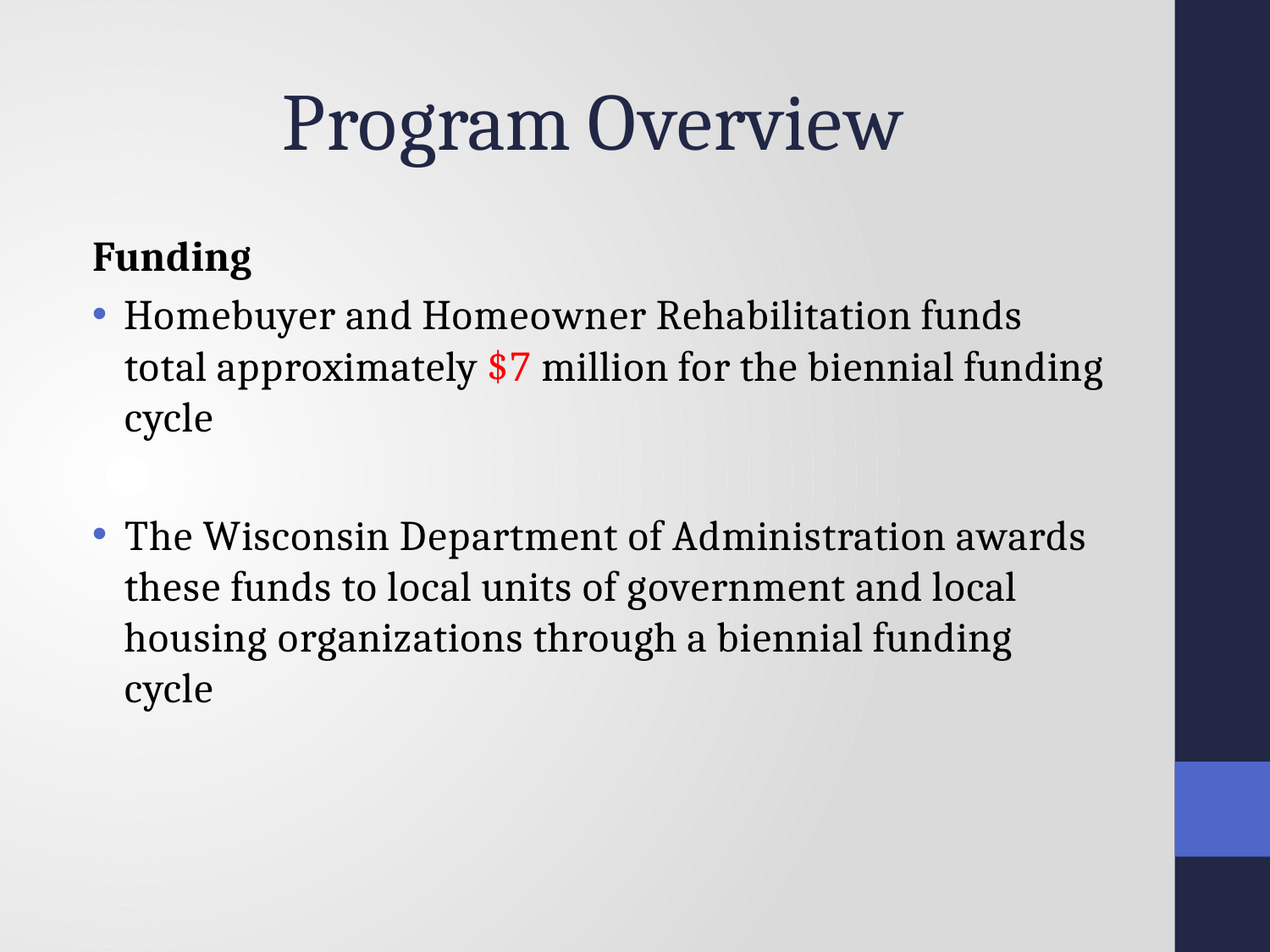

# Program Overview
Funding
Homebuyer and Homeowner Rehabilitation funds total approximately $7 million for the biennial funding cycle

The Wisconsin Department of Administration awards these funds to local units of government and local housing organizations through a biennial funding cycle